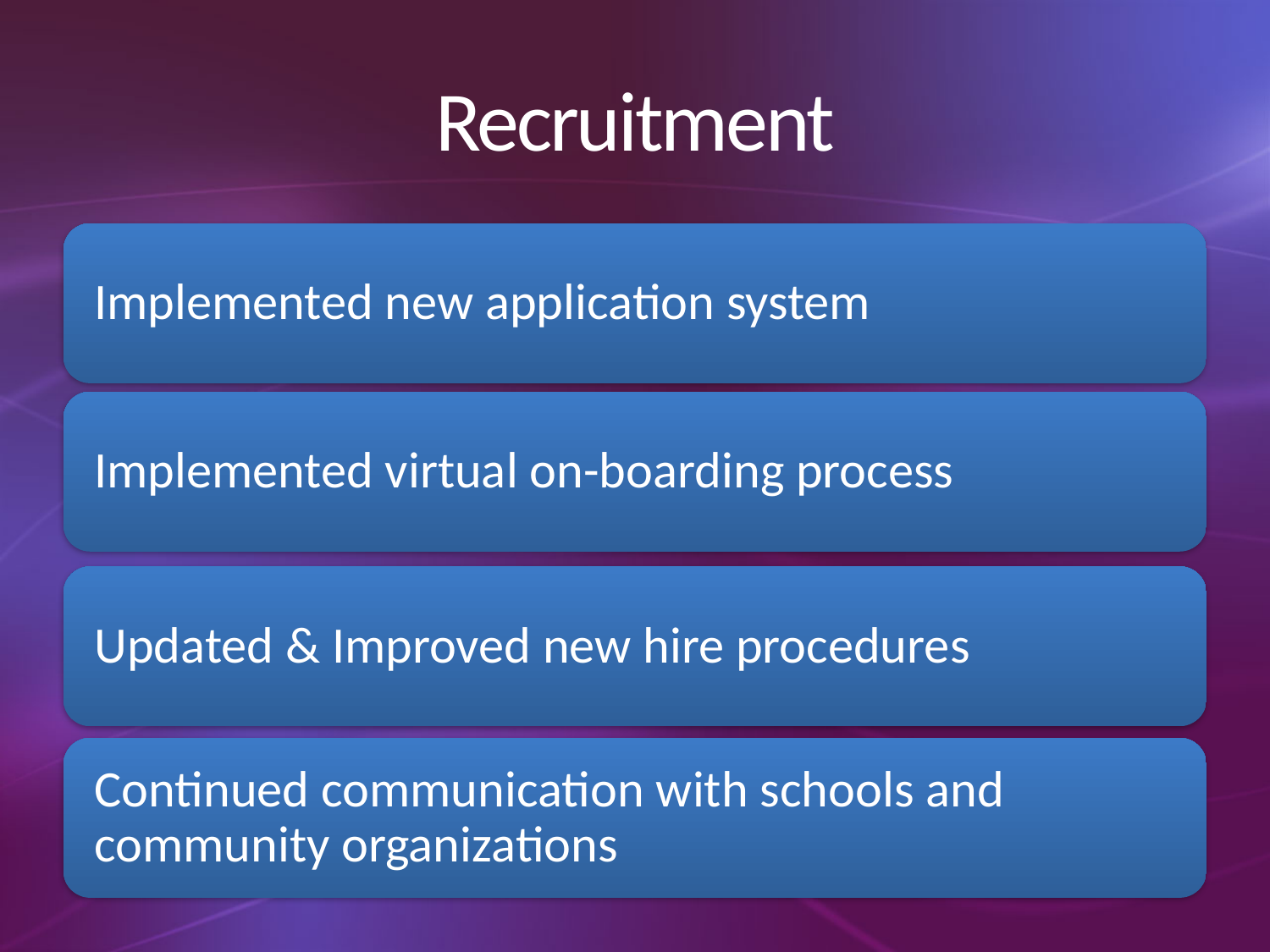

# Recruitment
Implemented new application system
Implemented virtual on-boarding process
Updated & Improved new hire procedures
Continued communication with schools and community organizations